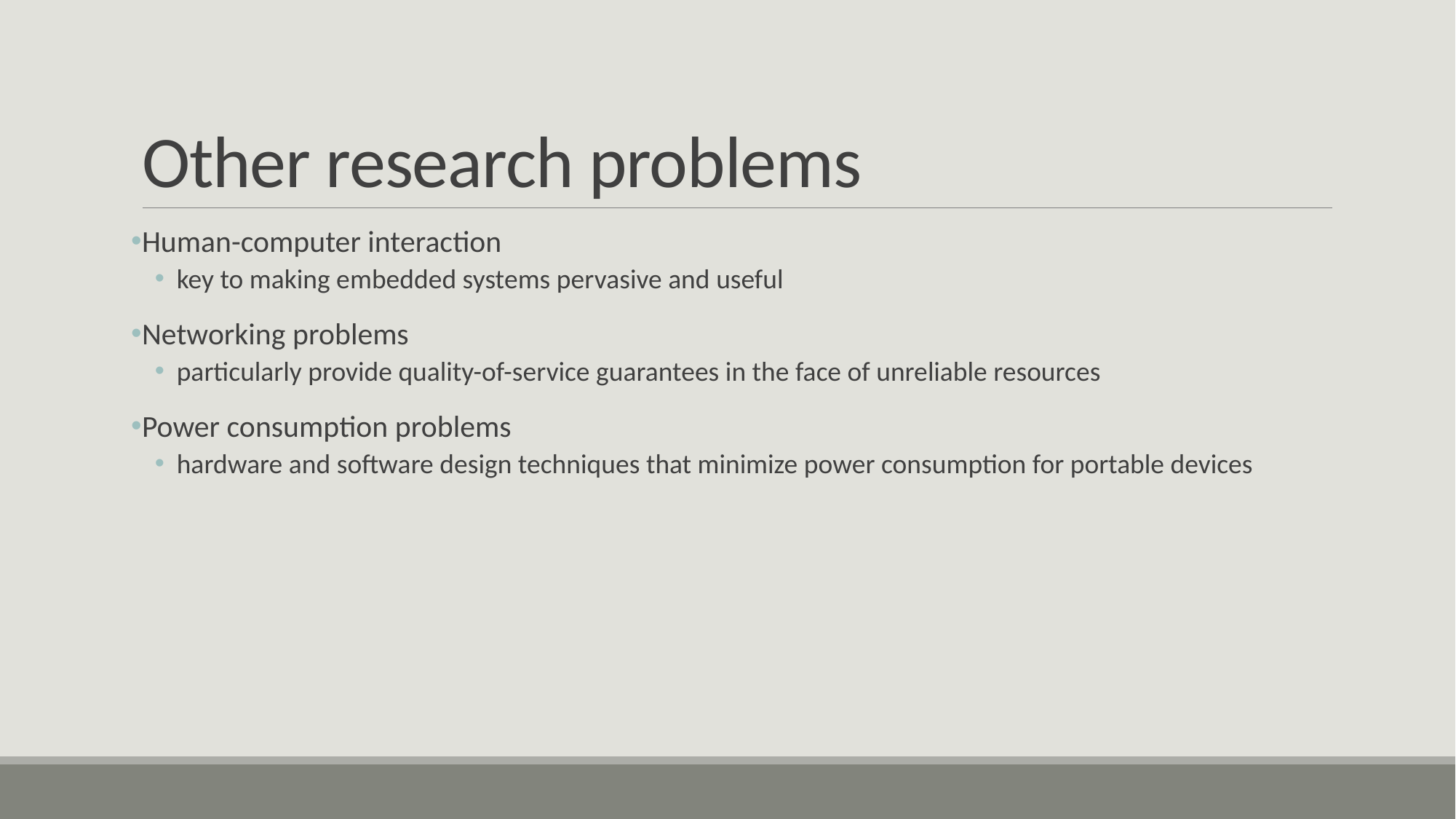

# Other research problems
Human-computer interaction
key to making embedded systems pervasive and useful
Networking problems
particularly provide quality-of-service guarantees in the face of unreliable resources
Power consumption problems
hardware and software design techniques that minimize power consumption for portable devices